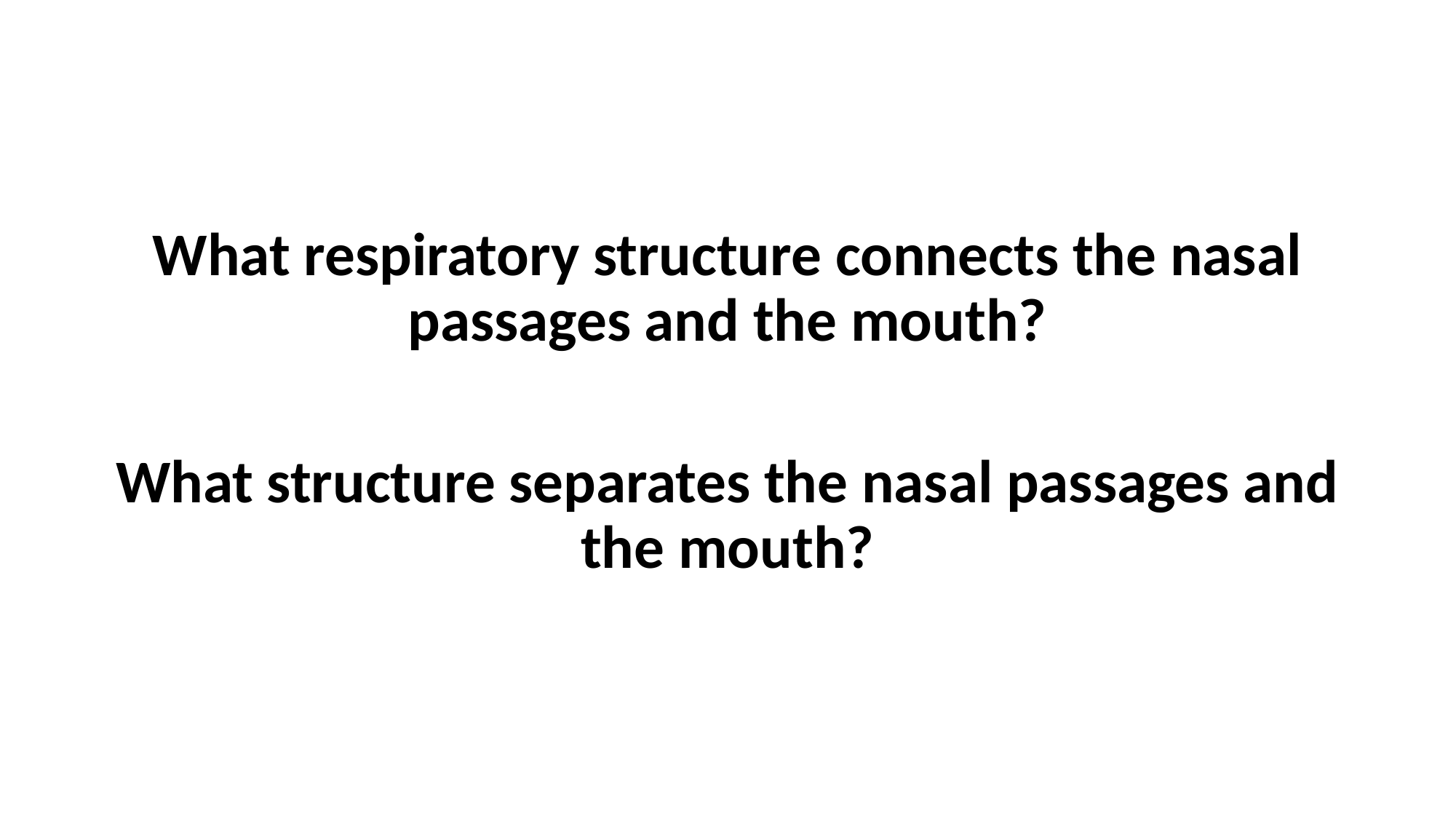

#
What respiratory structure connects the nasal passages and the mouth?

What structure separates the nasal passages and the mouth?